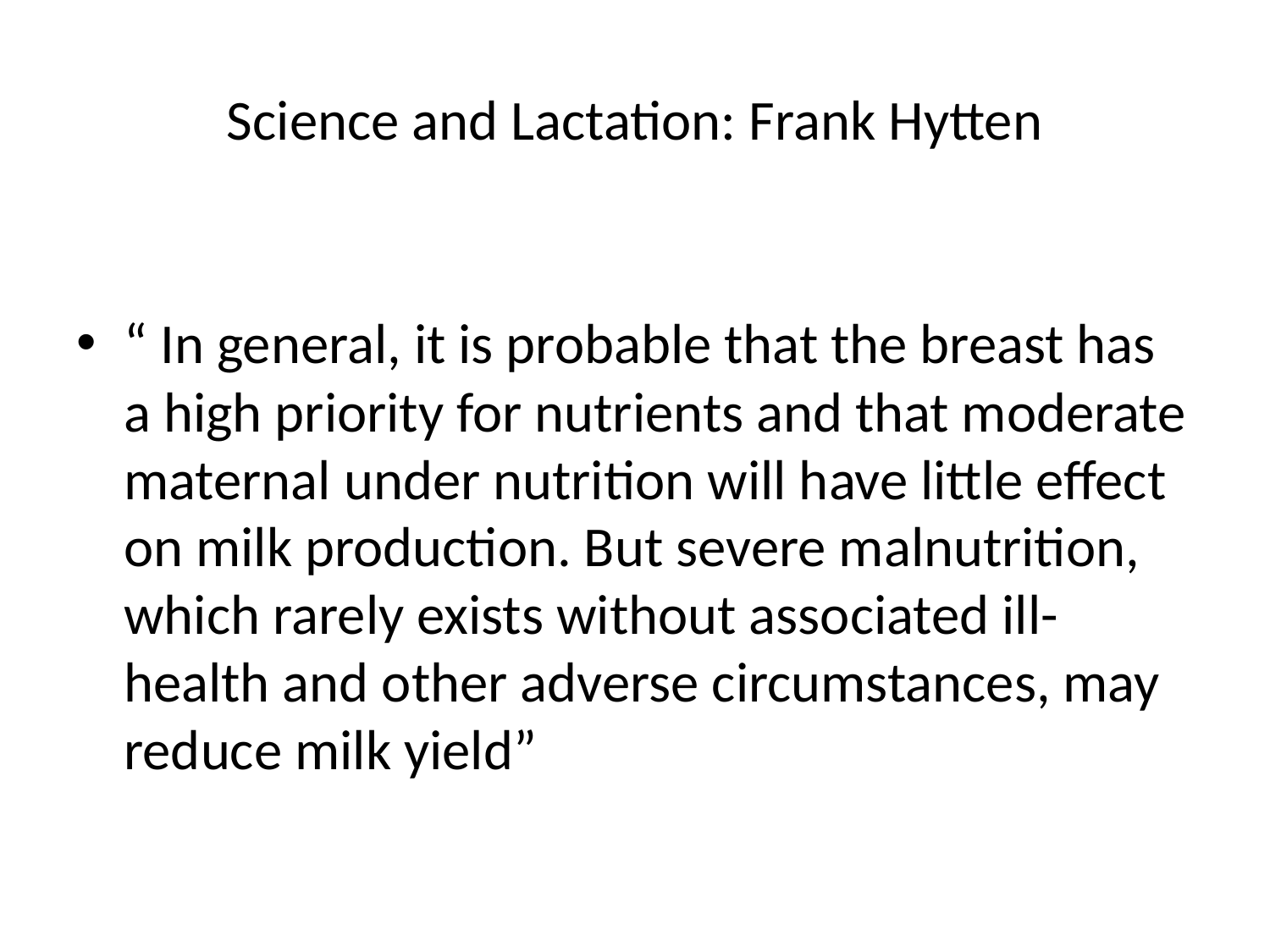

Science and Lactation: Frank Hytten

“ In general, it is probable that the breast has a high priority for nutrients and that moderate maternal under nutrition will have little effect on milk production. But severe malnutrition, which rarely exists without associated ill-health and other adverse circumstances, may reduce milk yield”